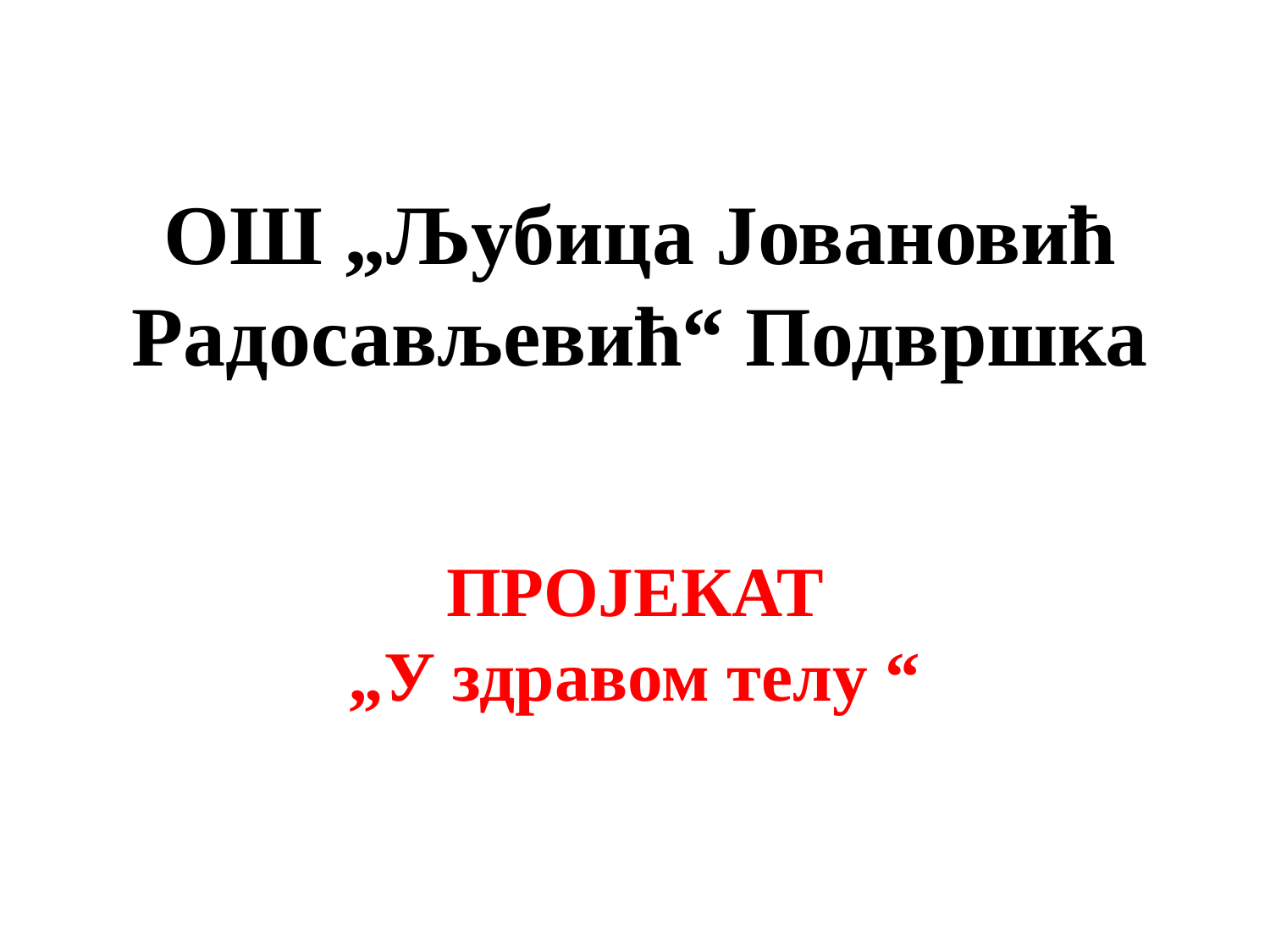

# ОШ „Љубица Јовановић Радосављевић“ Подвршка
ПРОЈЕКАТ
„У здравом телу “